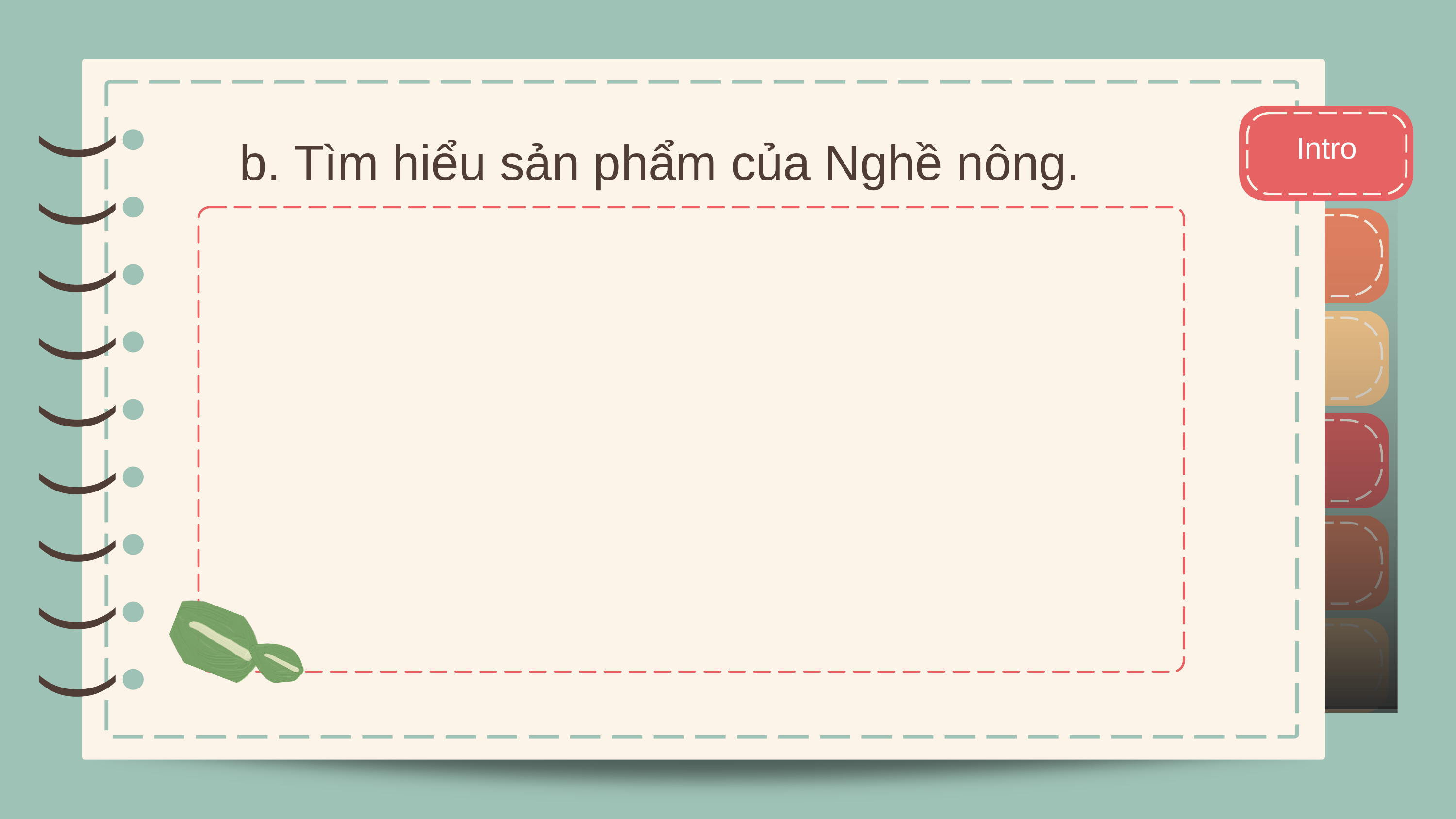

Intro
)
)
)
)
)
)
)
)
)
b. Tìm hiểu sản phẩm của Nghề nông.

)
)
)
)
)
)
)
)
)